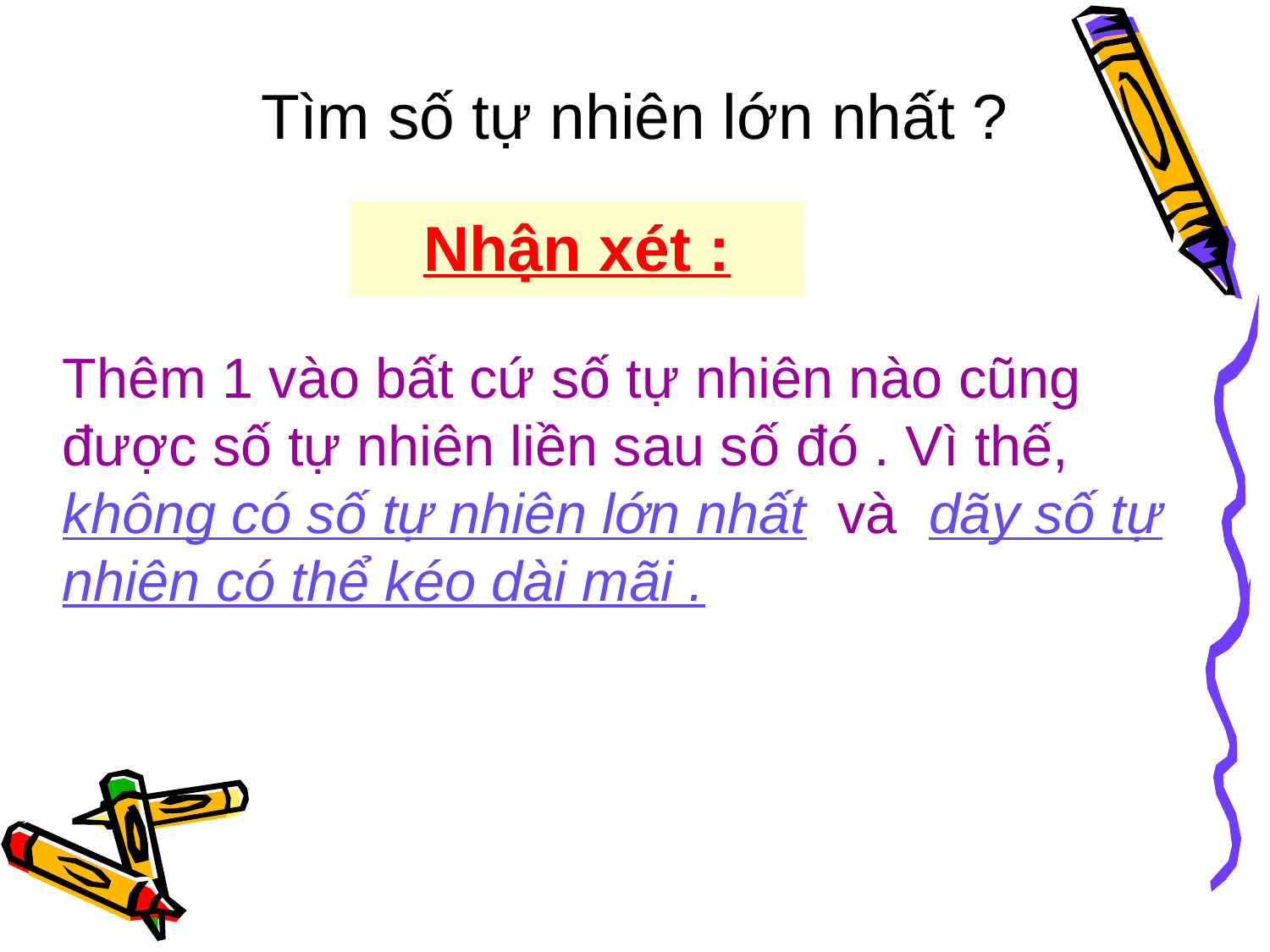

# Tìm số tự nhiên lớn nhất ?
Nhận xét :
Thêm 1 vào bất cứ số tự nhiên nào cũng được số tự nhiên liền sau số đó . Vì thế, không có số tự nhiên lớn nhất  và  dãy số tự nhiên có thể kéo dài mãi .